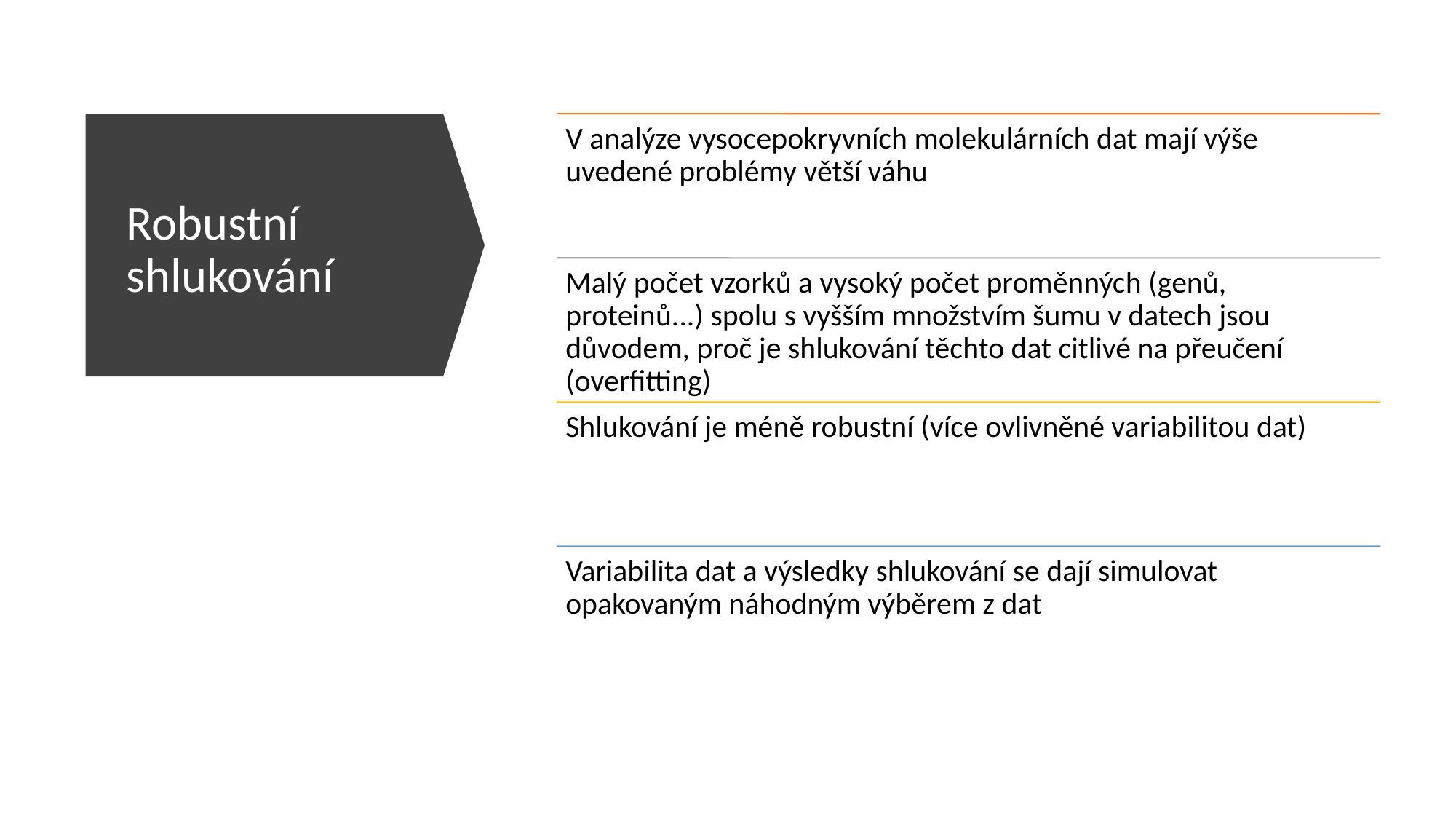

V analýze vysocepokryvních molekulárních dat mají výše uvedené problémy větší váhu
Malý počet vzorků a vysoký počet proměnných (genů, proteinů...) spolu s vyšším množstvím šumu v datech jsou důvodem, proč je shlukování těchto dat citlivé na přeučení (overfitting)
Shlukování je méně robustní (více ovlivněné variabilitou dat)
Variabilita dat a výsledky shlukování se dají simulovat opakovaným náhodným výběrem z dat
Robustní shlukování